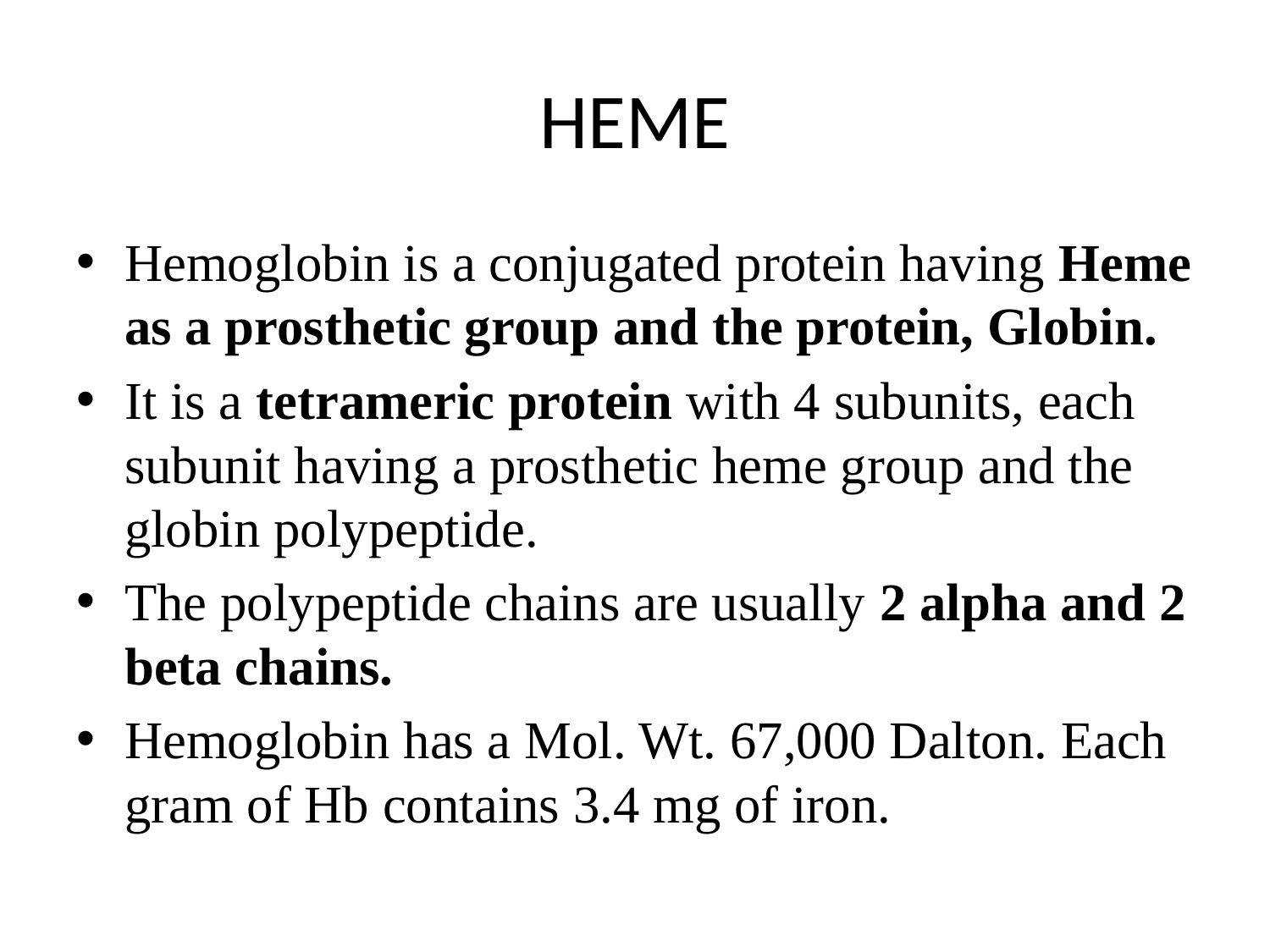

# HEME
Hemoglobin is a conjugated protein having Heme as a prosthetic group and the protein, Globin.
It is a tetrameric protein with 4 subunits, each subunit having a prosthetic heme group and the globin polypeptide.
The polypeptide chains are usually 2 alpha and 2 beta chains.
Hemoglobin has a Mol. Wt. 67,000 Dalton. Each gram of Hb contains 3.4 mg of iron.